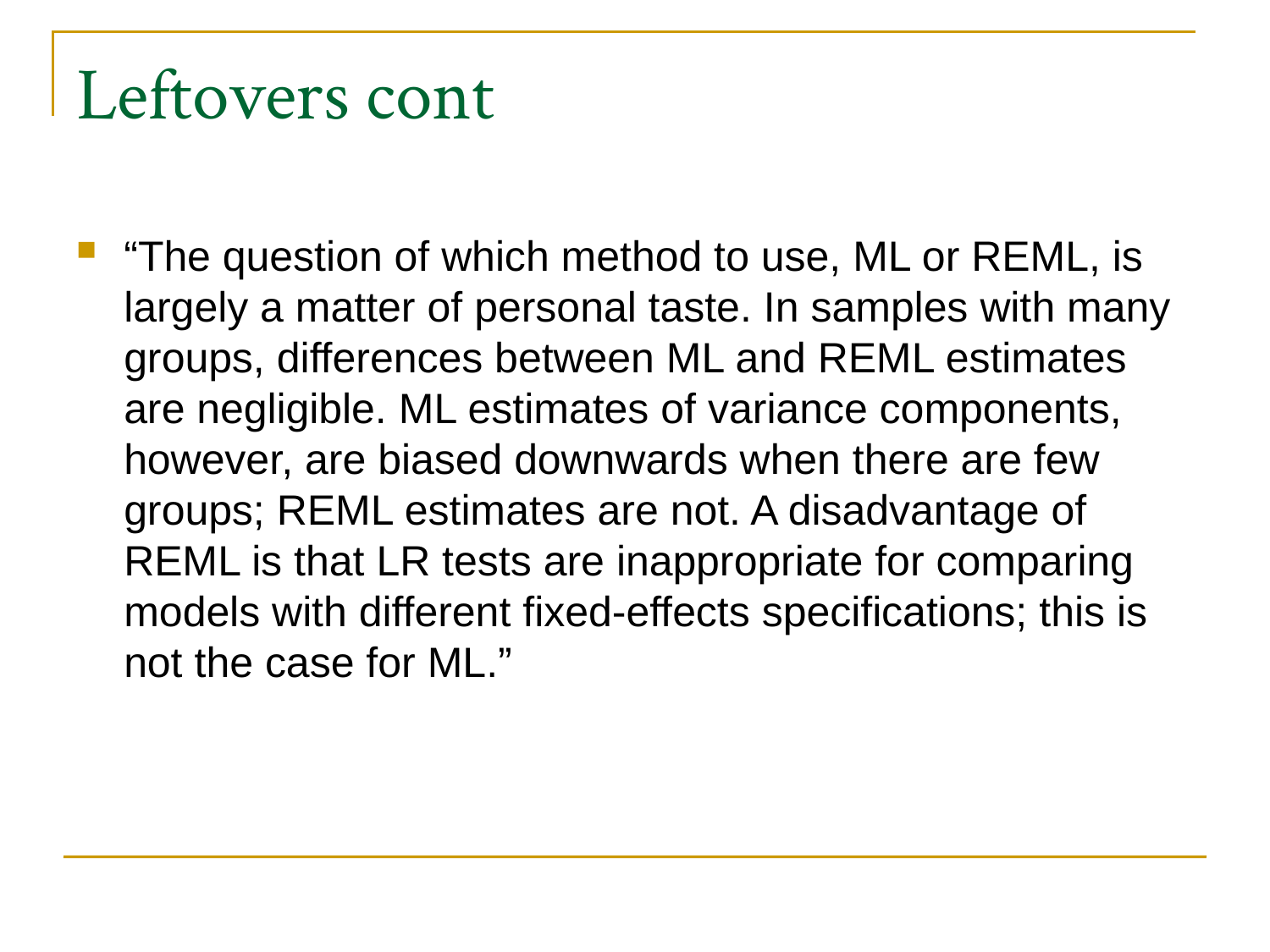

# Leftovers cont
“The question of which method to use, ML or REML, is largely a matter of personal taste. In samples with many groups, differences between ML and REML estimates are negligible. ML estimates of variance components, however, are biased downwards when there are few groups; REML estimates are not. A disadvantage of REML is that LR tests are inappropriate for comparing models with different fixed-effects specifications; this is not the case for ML.”